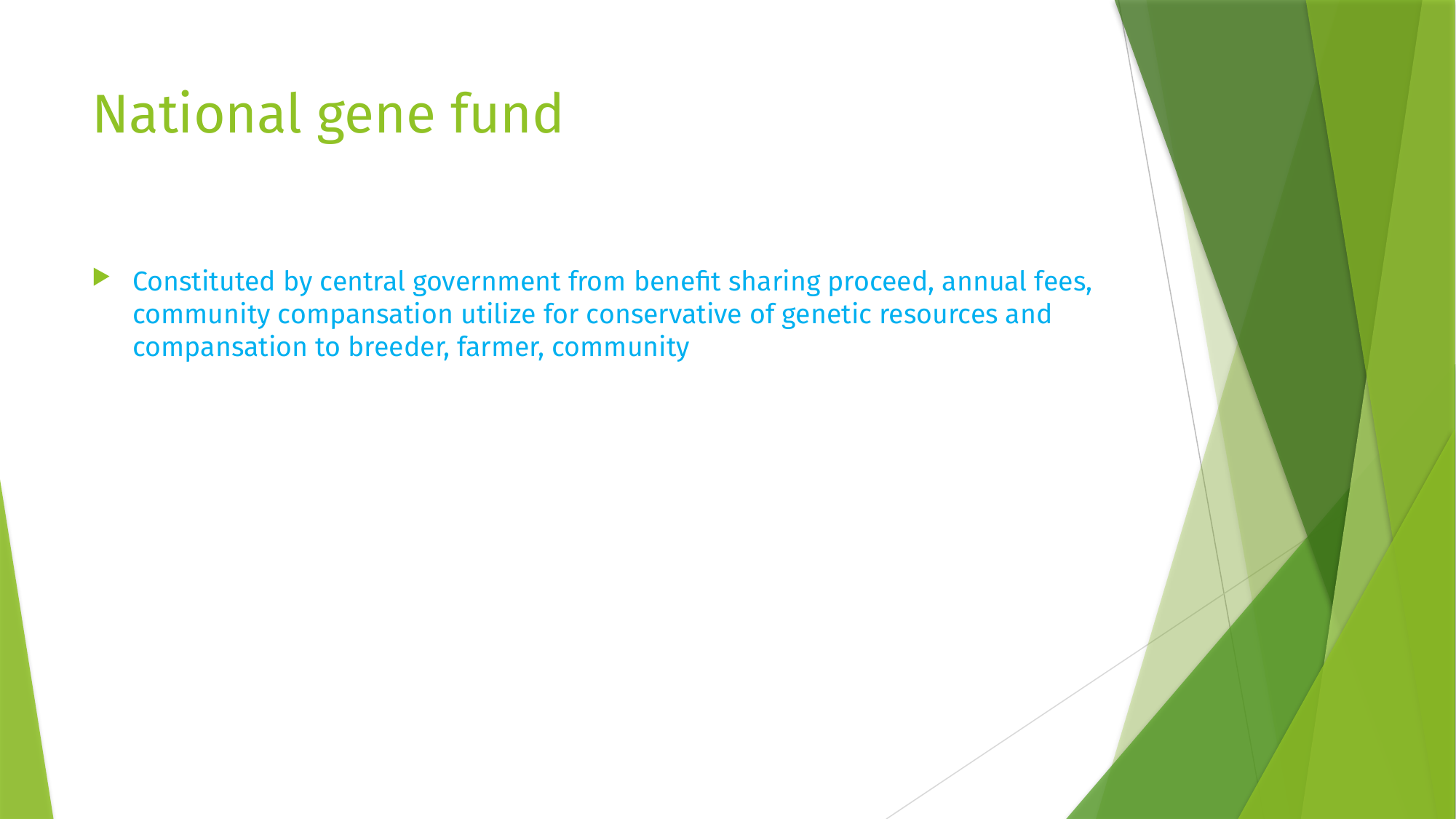

# National gene fund
Constituted by central government from benefit sharing proceed, annual fees, community compansation utilize for conservative of genetic resources and compansation to breeder, farmer, community